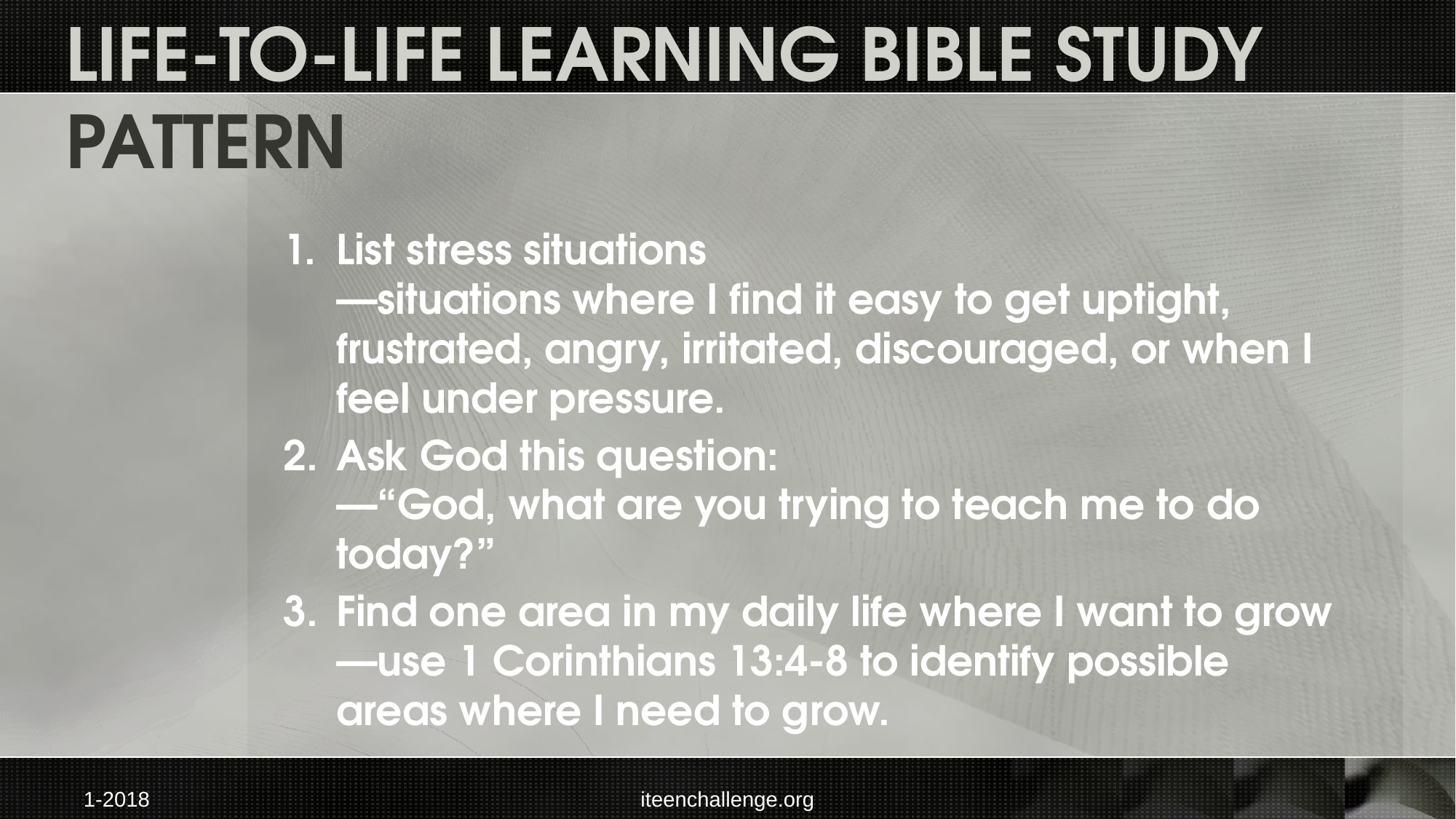

# Life-to-Life Learning Bible Study Pattern
List stress situations
—situations where I find it easy to get uptight, frustrated, angry, irritated, discouraged, or when I feel under pressure.
Ask God this question:
—“God, what are you trying to teach me to do today?”
Find one area in my daily life where I want to grow
—use 1 Corinthians 13:4-8 to identify possible areas where I need to grow.

1-2018
iteenchallenge.org